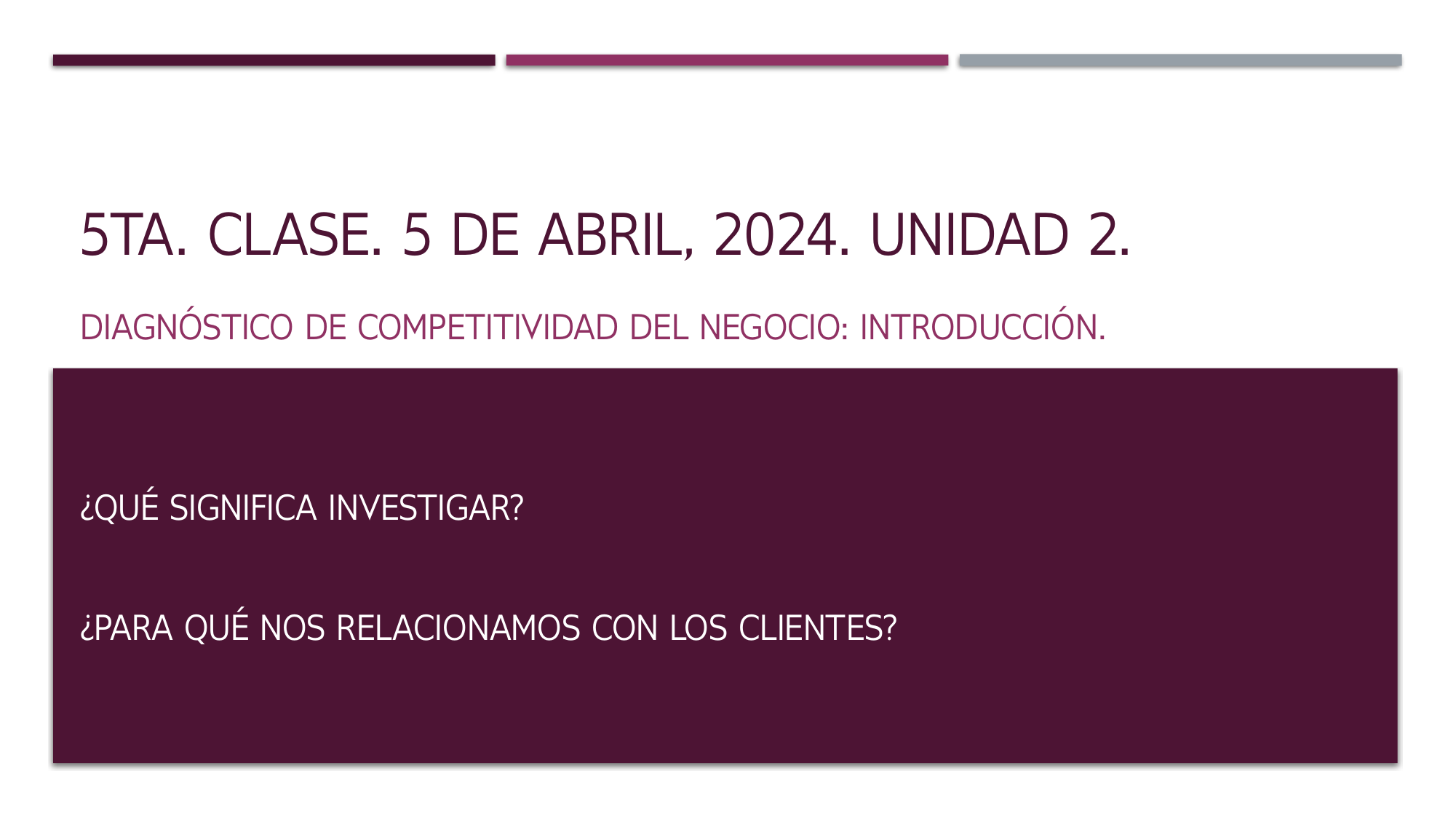

# 5ta. Clase. 5 de abril, 2024. Unidad 2.
Diagnóstico de competitividad del negocio: introducción.

¿qué significa investigar?

¿para qué nos relacionamos con los clientes?